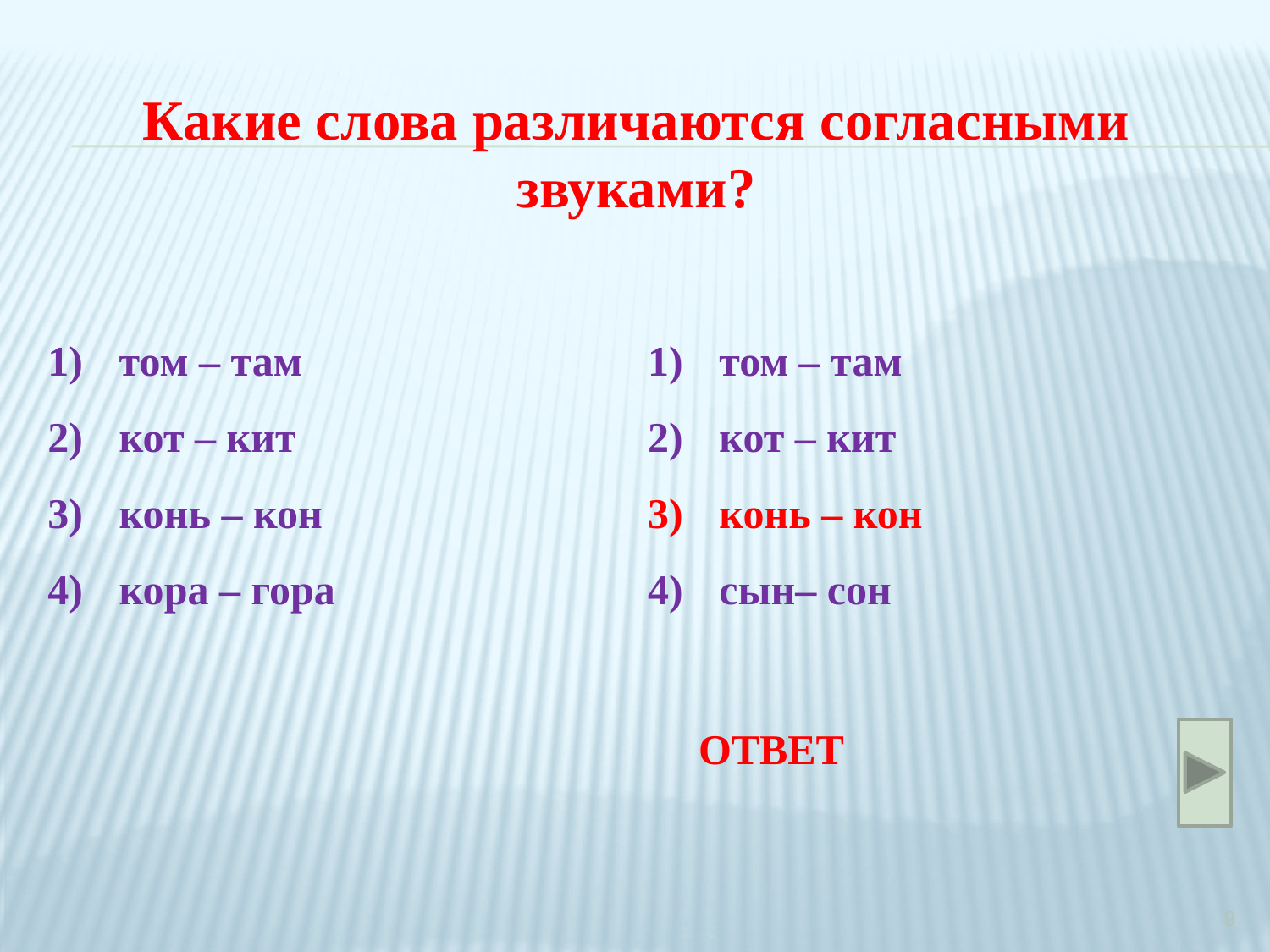

Какие слова различаются согласными звуками?
том – там
кот – кит
конь – кон
кора – гора
том – там
кот – кит
конь – кон
сын– сон
ОТВЕТ

9